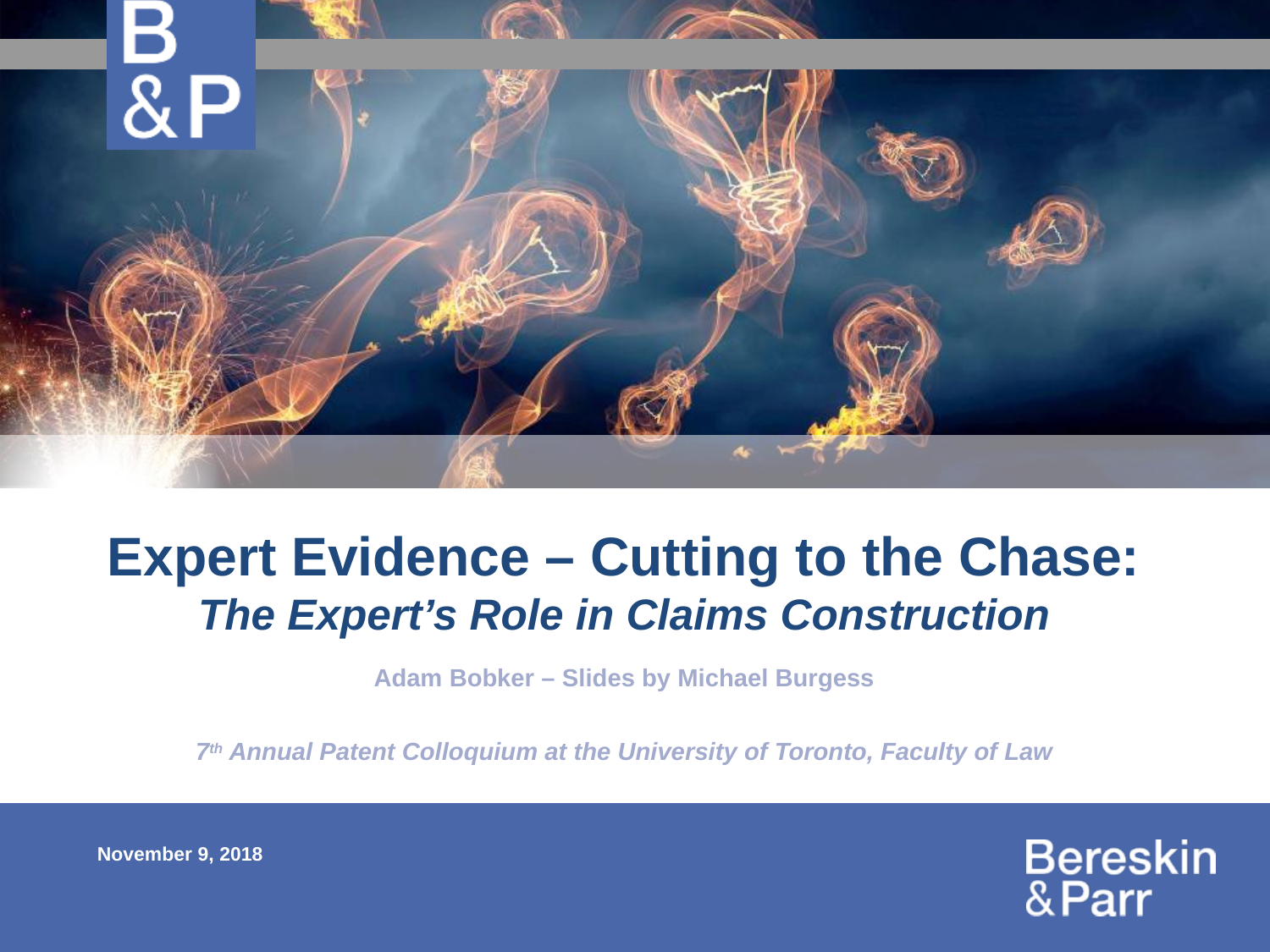

# Expert Evidence – Cutting to the Chase: The Expert’s Role in Claims Construction
Adam Bobker – Slides by Michael Burgess

7th Annual Patent Colloquium at the University of Toronto, Faculty of Law
November 9, 2018